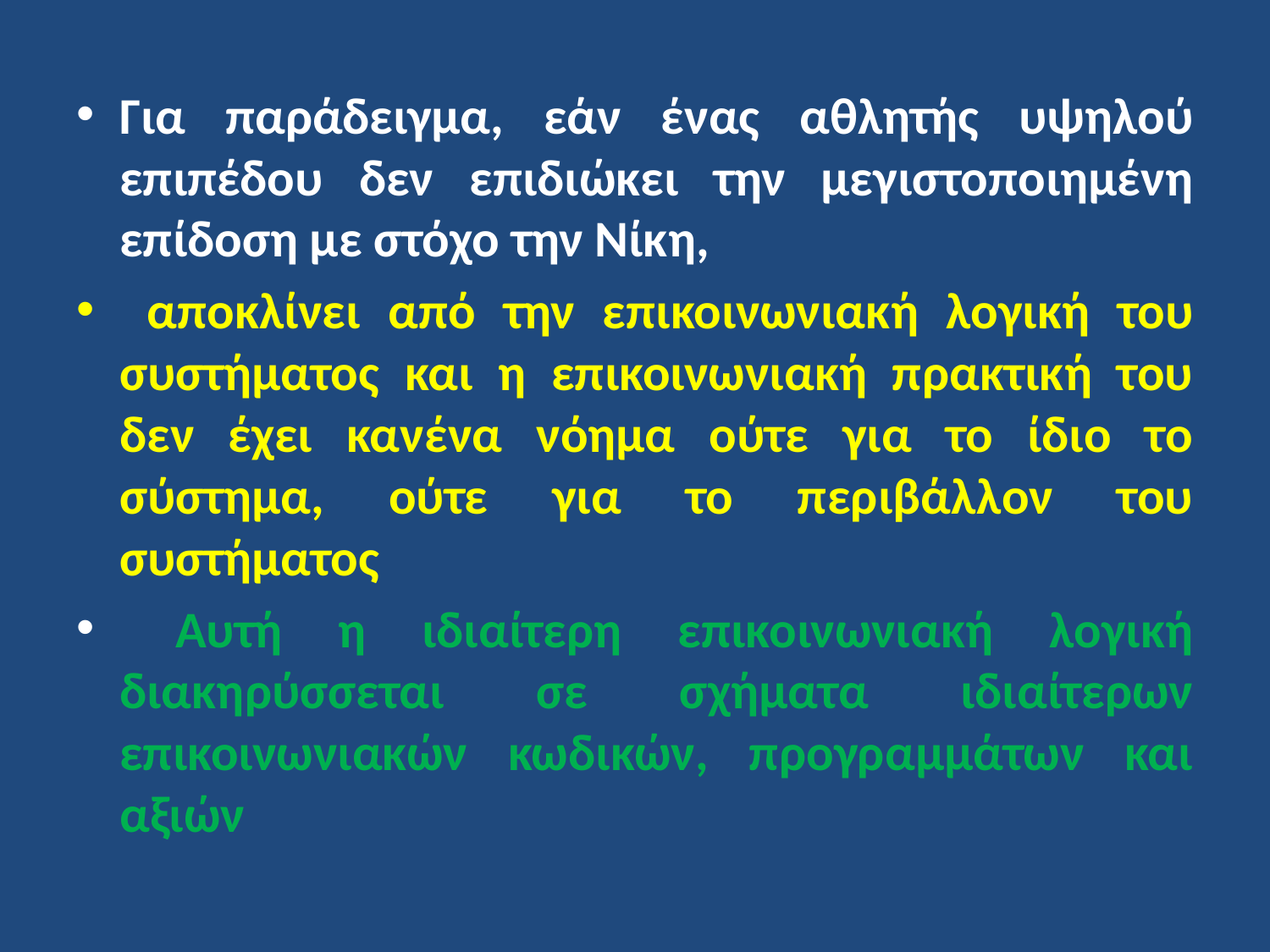

Για παράδειγμα, εάν ένας αθλητής υψηλού επιπέδου δεν επιδιώκει την μεγιστοποιημένη επίδοση με στόχο την Νίκη,
 αποκλίνει από την επικοινωνιακή λογική του συστήματος και η επικοινωνιακή πρακτική του δεν έχει κανένα νόημα ούτε για το ίδιο το σύστημα, ούτε για το περιβάλλον του συστήματος
 Αυτή η ιδιαίτερη επικοινωνιακή λογική διακηρύσσεται σε σχήματα ιδιαίτερων επικοινωνιακών κωδικών, προγραμμάτων και αξιών